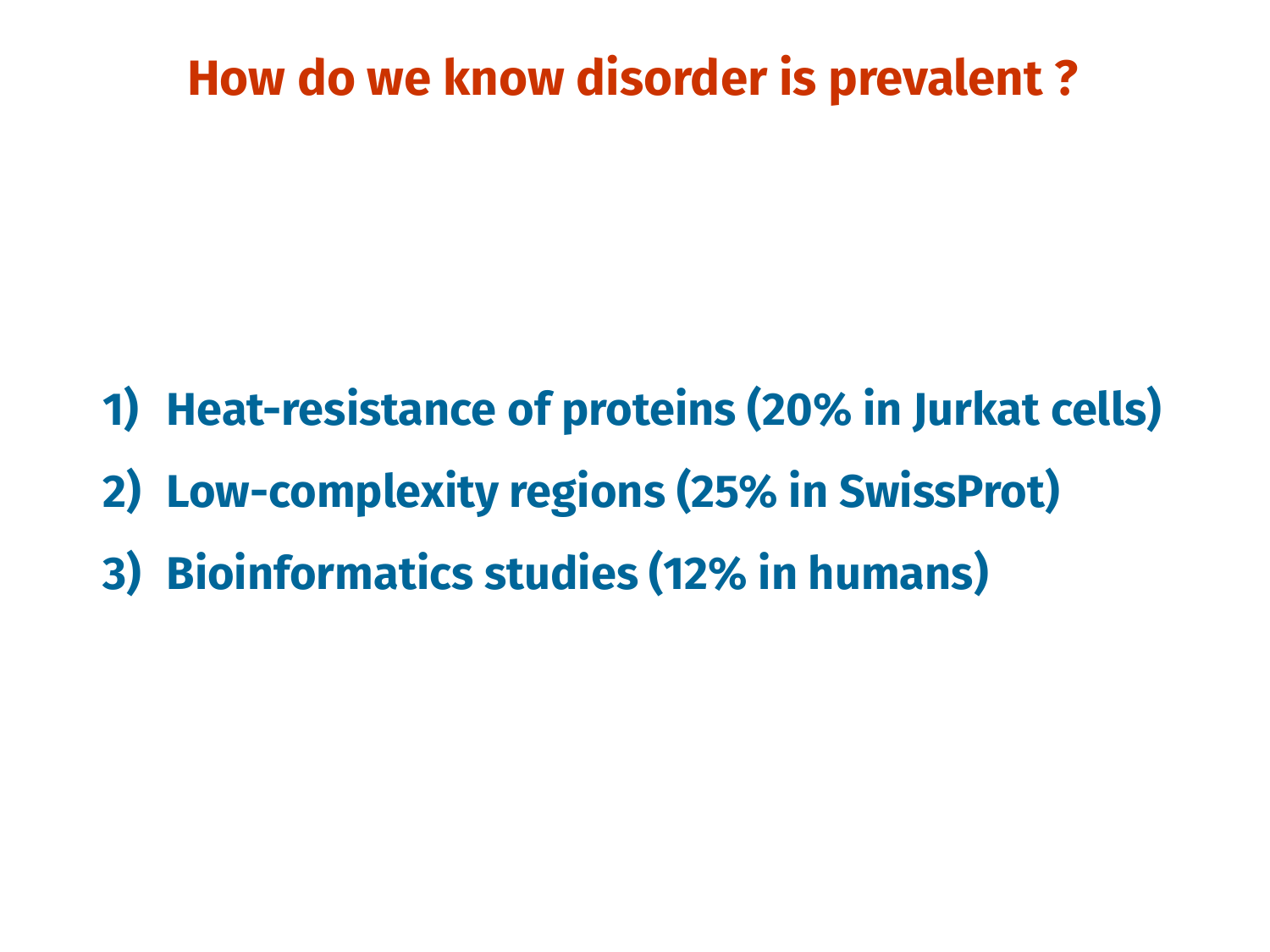

How do we know disorder is prevalent ?
Heat-resistance of proteins (20% in Jurkat cells)
Low-complexity regions (25% in SwissProt)
Bioinformatics studies (12% in humans)